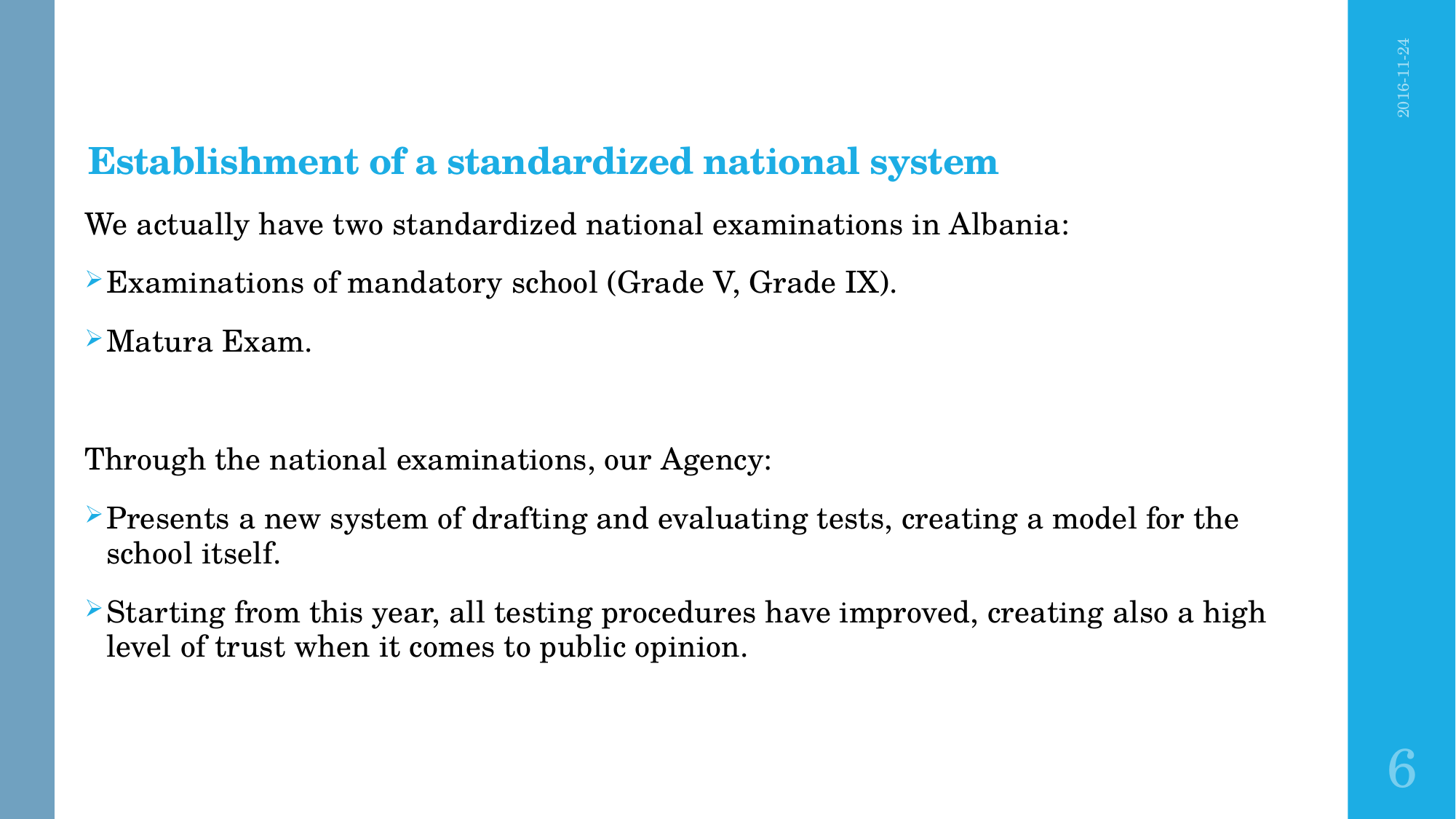

# Establishment of a standardized national system
2016-11-24
We actually have two standardized national examinations in Albania:
Examinations of mandatory school (Grade V, Grade IX).
Matura Exam.

Through the national examinations, our Agency:
Presents a new system of drafting and evaluating tests, creating a model for the school itself.
Starting from this year, all testing procedures have improved, creating also a high level of trust when it comes to public opinion.

6